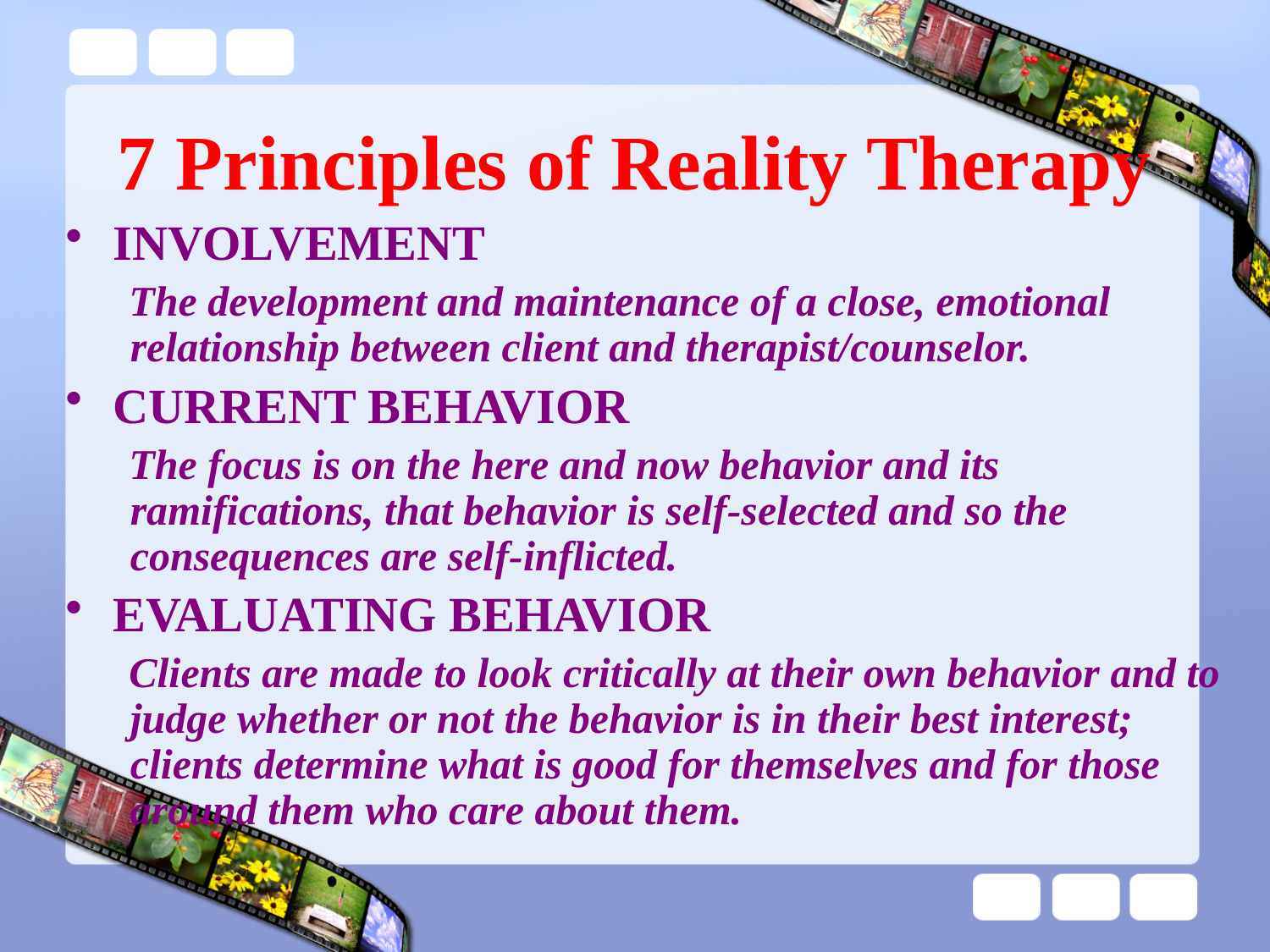

# 7 Principles of Reality Therapy
INVOLVEMENT
The development and maintenance of a close, emotional relationship between client and therapist/counselor.
CURRENT BEHAVIOR
The focus is on the here and now behavior and its ramifications, that behavior is self-selected and so the consequences are self-inflicted.
EVALUATING BEHAVIOR
Clients are made to look critically at their own behavior and to judge whether or not the behavior is in their best interest; clients determine what is good for themselves and for those around them who care about them.